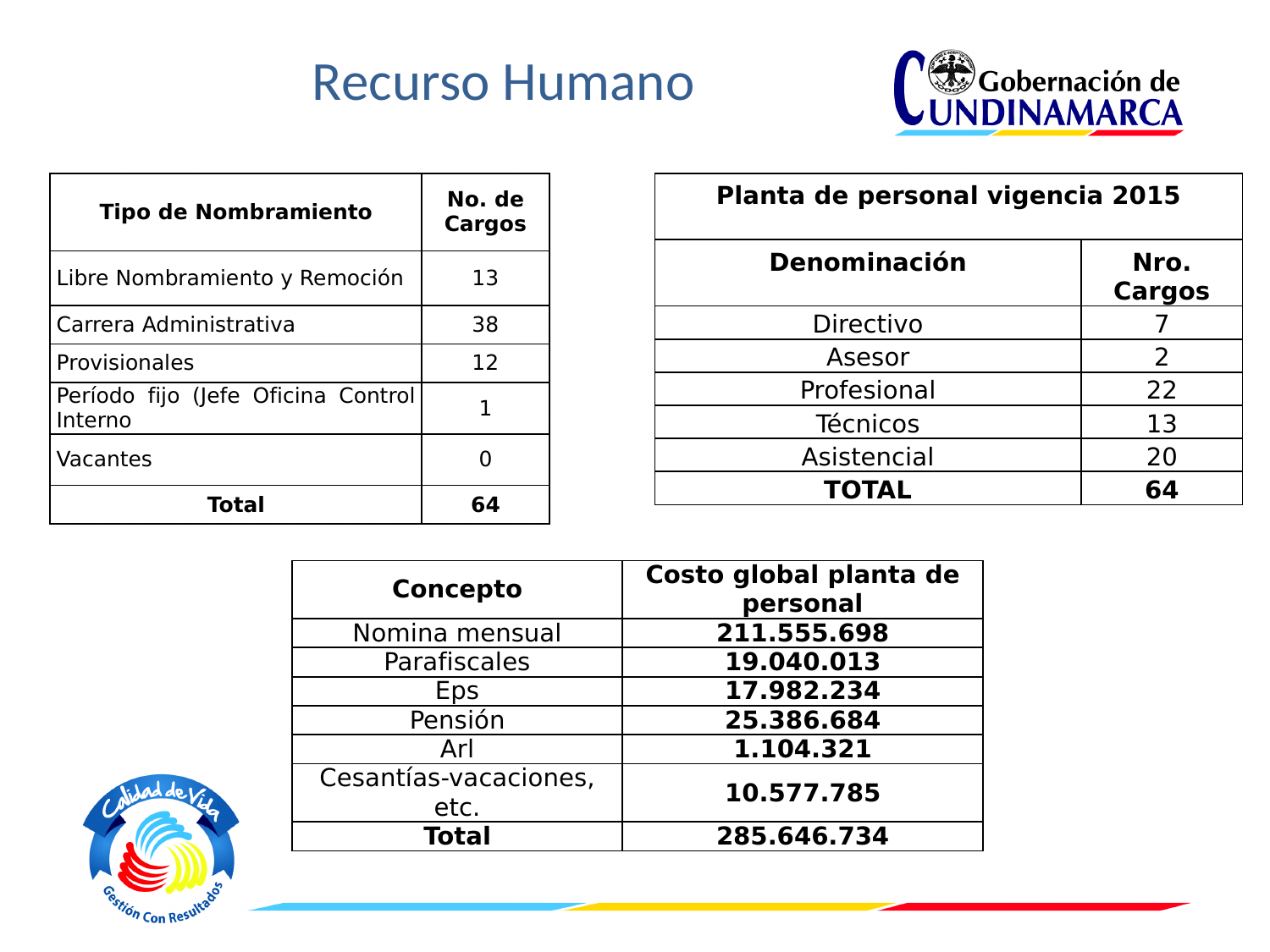

# Recurso Humano
| Tipo de Nombramiento | No. de Cargos |
| --- | --- |
| Libre Nombramiento y Remoción | 13 |
| Carrera Administrativa | 38 |
| Provisionales | 12 |
| Período fijo (Jefe Oficina Control Interno | 1 |
| Vacantes | 0 |
| Total | 64 |
| Planta de personal vigencia 2015 |  |
| --- | --- |
| Denominación | Nro. Cargos |
| Directivo | 7 |
| Asesor | 2 |
| Profesional | 22 |
| Técnicos | 13 |
| Asistencial | 20 |
| TOTAL | 64 |
| Concepto | Costo global planta de personal |
| --- | --- |
| Nomina mensual | 211.555.698 |
| Parafiscales | 19.040.013 |
| Eps | 17.982.234 |
| Pensión | 25.386.684 |
| Arl | 1.104.321 |
| Cesantías-vacaciones, etc. | 10.577.785 |
| Total | 285.646.734 |